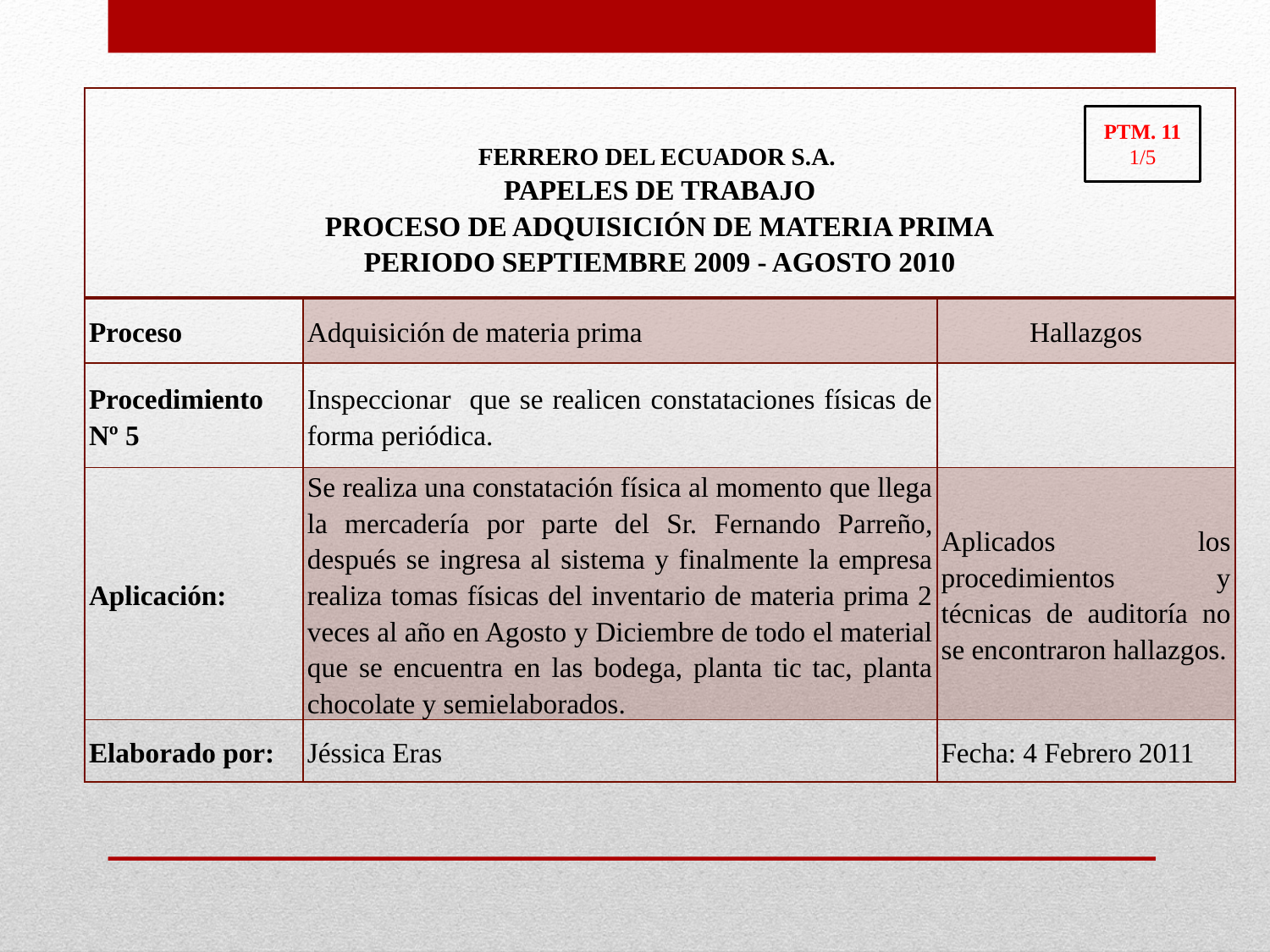

| FERRERO DEL ECUADOR S.A. PAPELES DE TRABAJO PROCESO DE ADQUISICIÓN DE MATERIA PRIMA PERIODO SEPTIEMBRE 2009 - AGOSTO 2010 |  |  |
| --- | --- | --- |
| Proceso | Adquisición de materia prima | Hallazgos |
| Procedimiento Nº 5 | Inspeccionar que se realicen constataciones físicas de forma periódica. |  |
| Aplicación: | Se realiza una constatación física al momento que llega la mercadería por parte del Sr. Fernando Parreño, después se ingresa al sistema y finalmente la empresa realiza tomas físicas del inventario de materia prima 2 veces al año en Agosto y Diciembre de todo el material que se encuentra en las bodega, planta tic tac, planta chocolate y semielaborados. | Aplicados los procedimientos y técnicas de auditoría no se encontraron hallazgos. |
| Elaborado por: | Jéssica Eras | Fecha: 4 Febrero 2011 |
PTM. 11
1/5